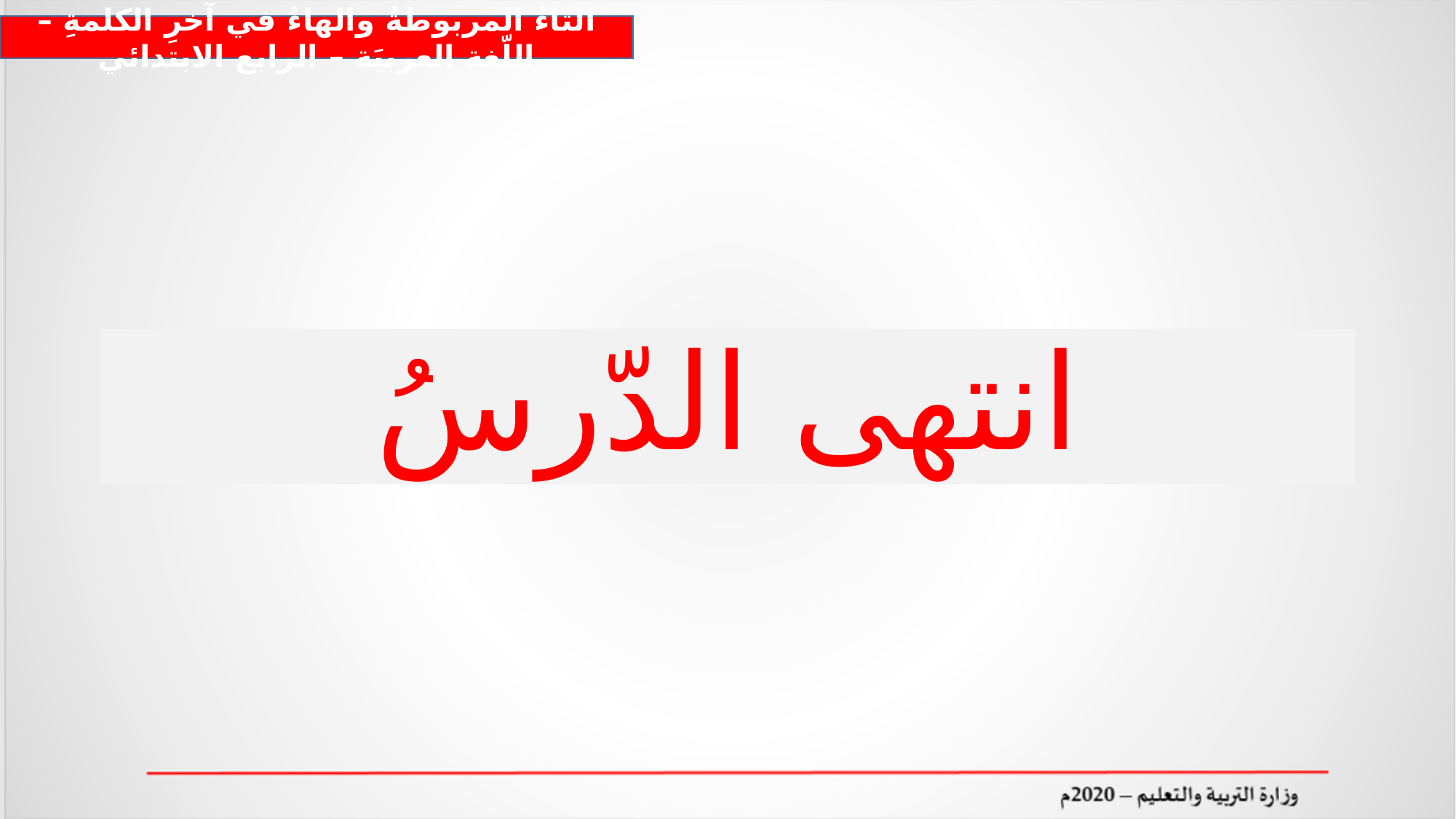

التاءُ المربوطةُ والهاءُ في آخرِ الكلمةِ – اللّغة العربيَة – الرابع الابتدائي
انتهى الدّرسُ